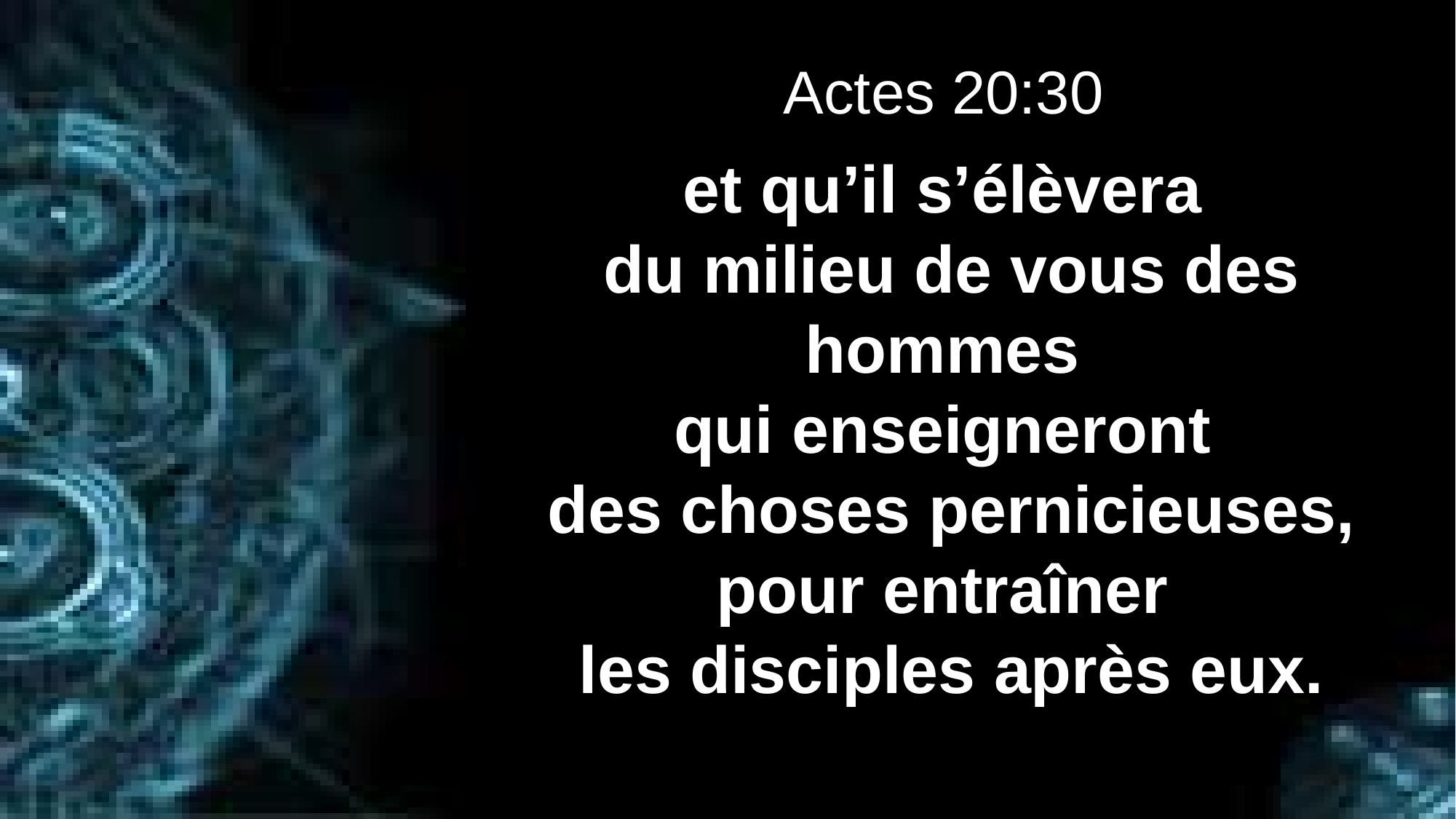

Actes 20:30
et qu’il s’élèvera
du milieu de vous des hommes
qui enseigneront
des choses pernicieuses, pour entraîner
les disciples après eux.